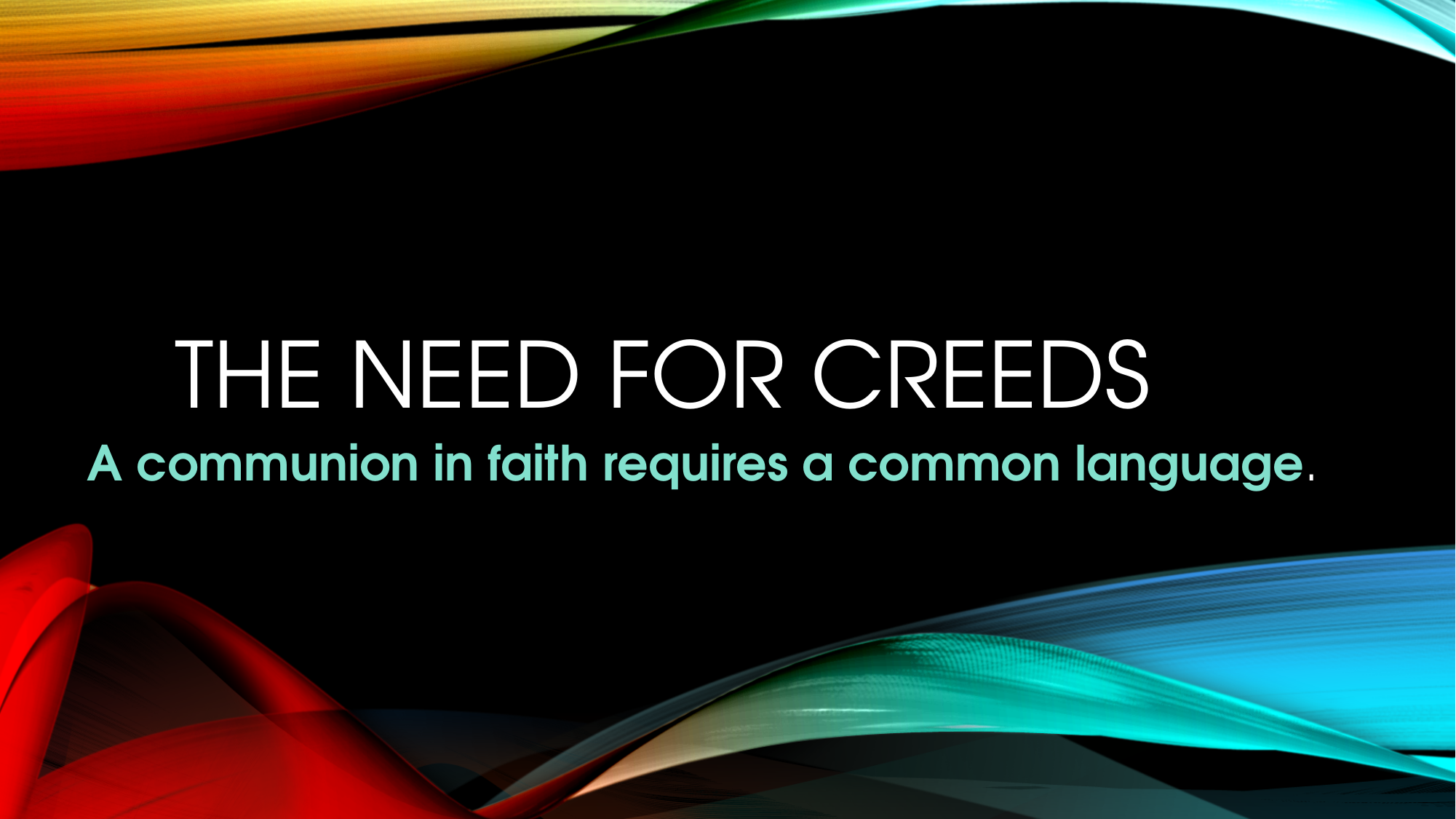

# The Need for creeds
A communion in faith requires a common language.